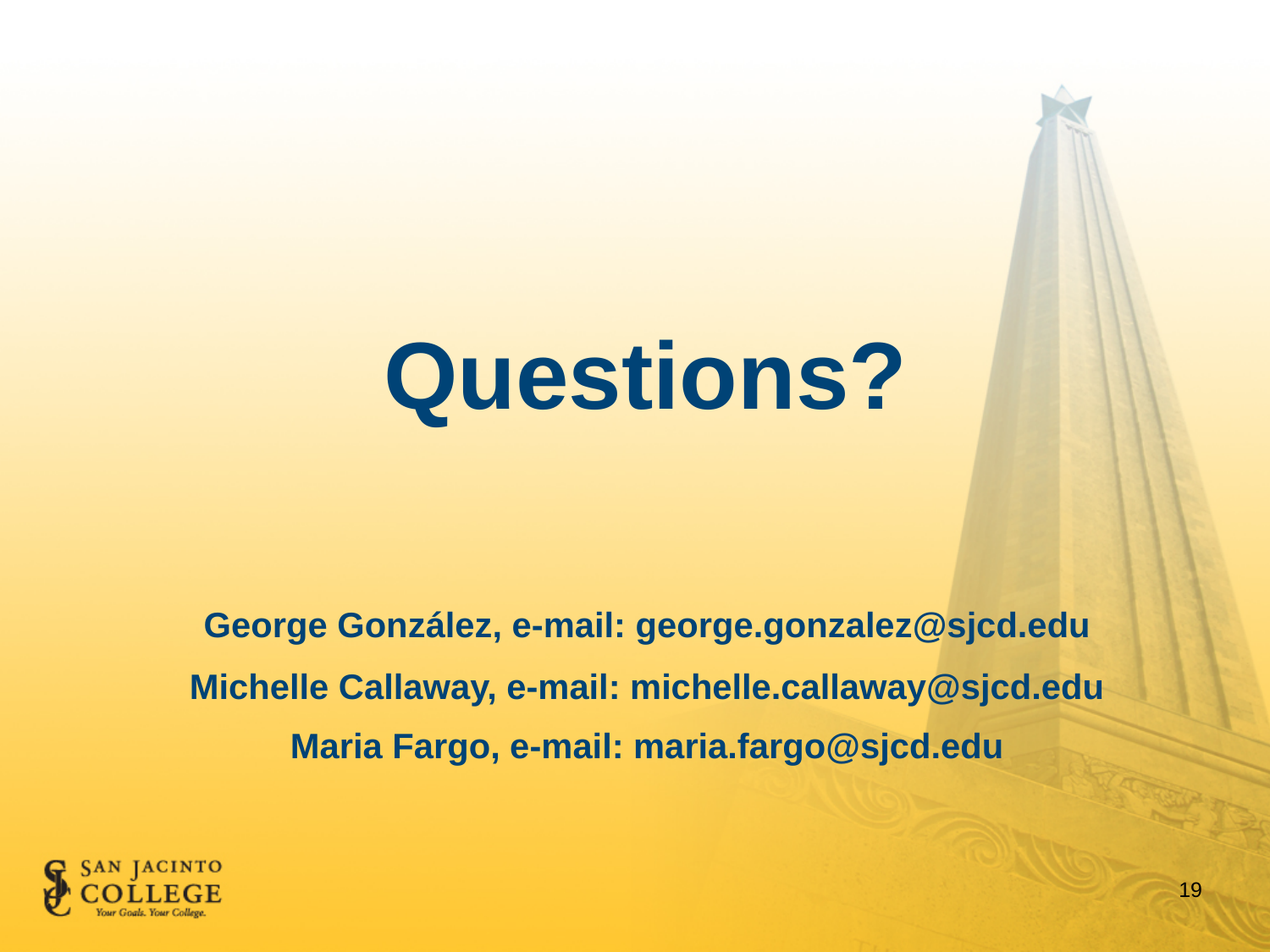

Questions?
George González, e-mail: george.gonzalez@sjcd.edu

Michelle Callaway, e-mail: michelle.callaway@sjcd.edu

Maria Fargo, e-mail: maria.fargo@sjcd.edu
19